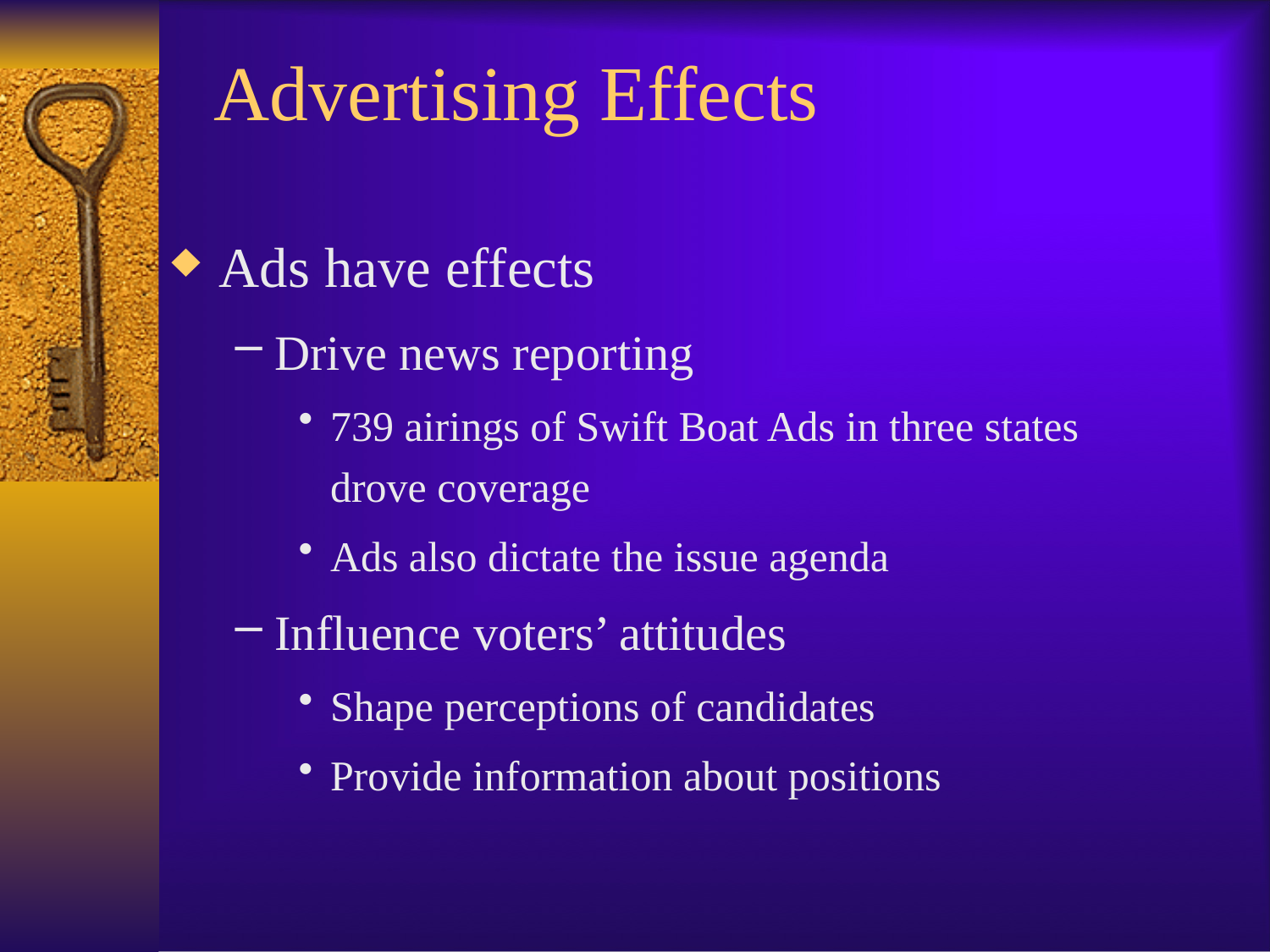

# Advertising Effects
Ads have effects
Drive news reporting
739 airings of Swift Boat Ads in three states drove coverage
Ads also dictate the issue agenda
Influence voters’ attitudes
Shape perceptions of candidates
Provide information about positions